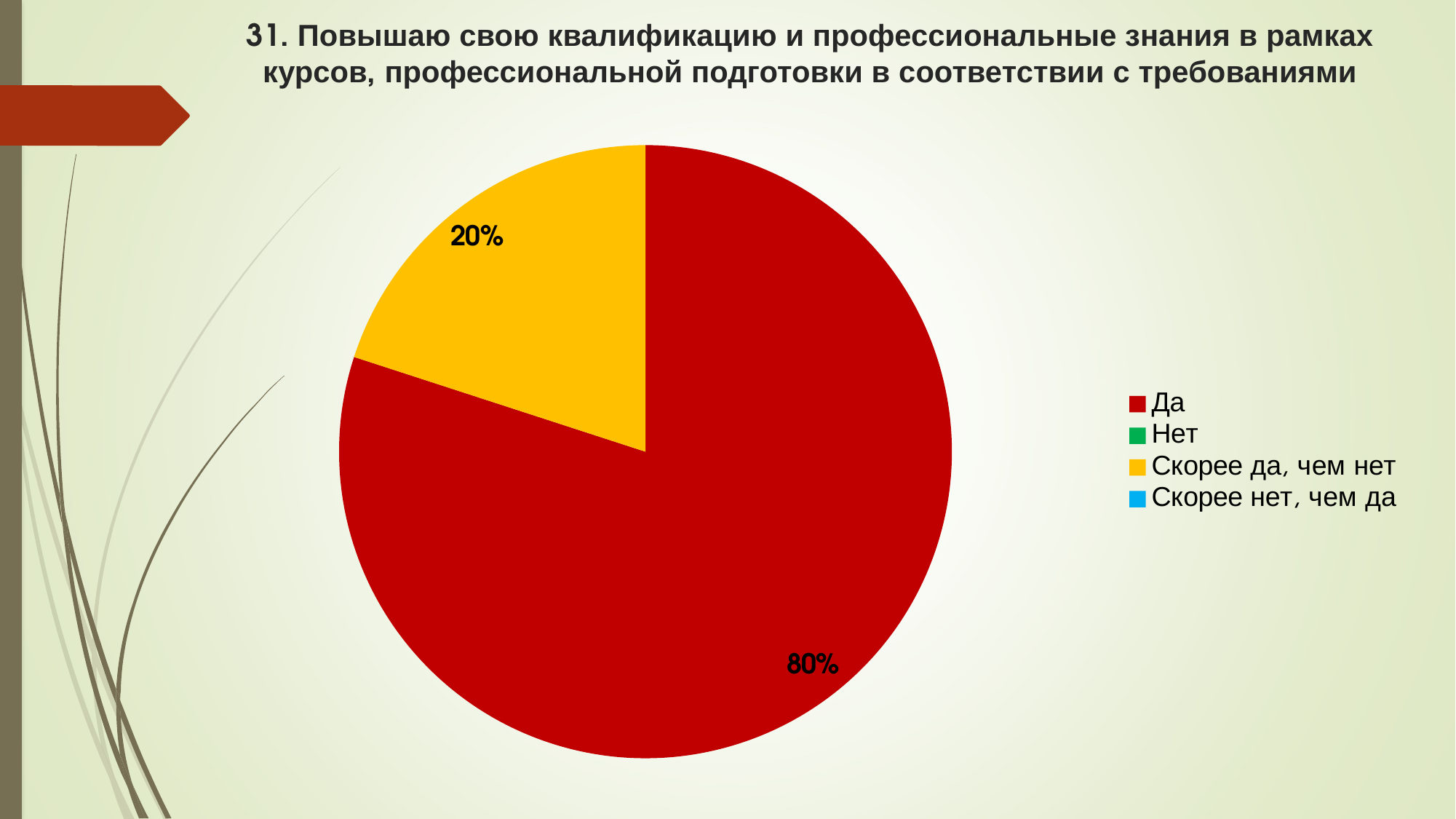

# 31. Повышаю свою квалификацию и профессиональные знания в рамках курсов, профессиональной подготовки в соответствии с требованиями

### Chart

| Category | Ряд |
|---|---|
| Да | 8.0 |
| Нет | 0.0 |
| Скорее да, чем нет | 2.0 |
| Скорее нет, чем да | 0.0 |